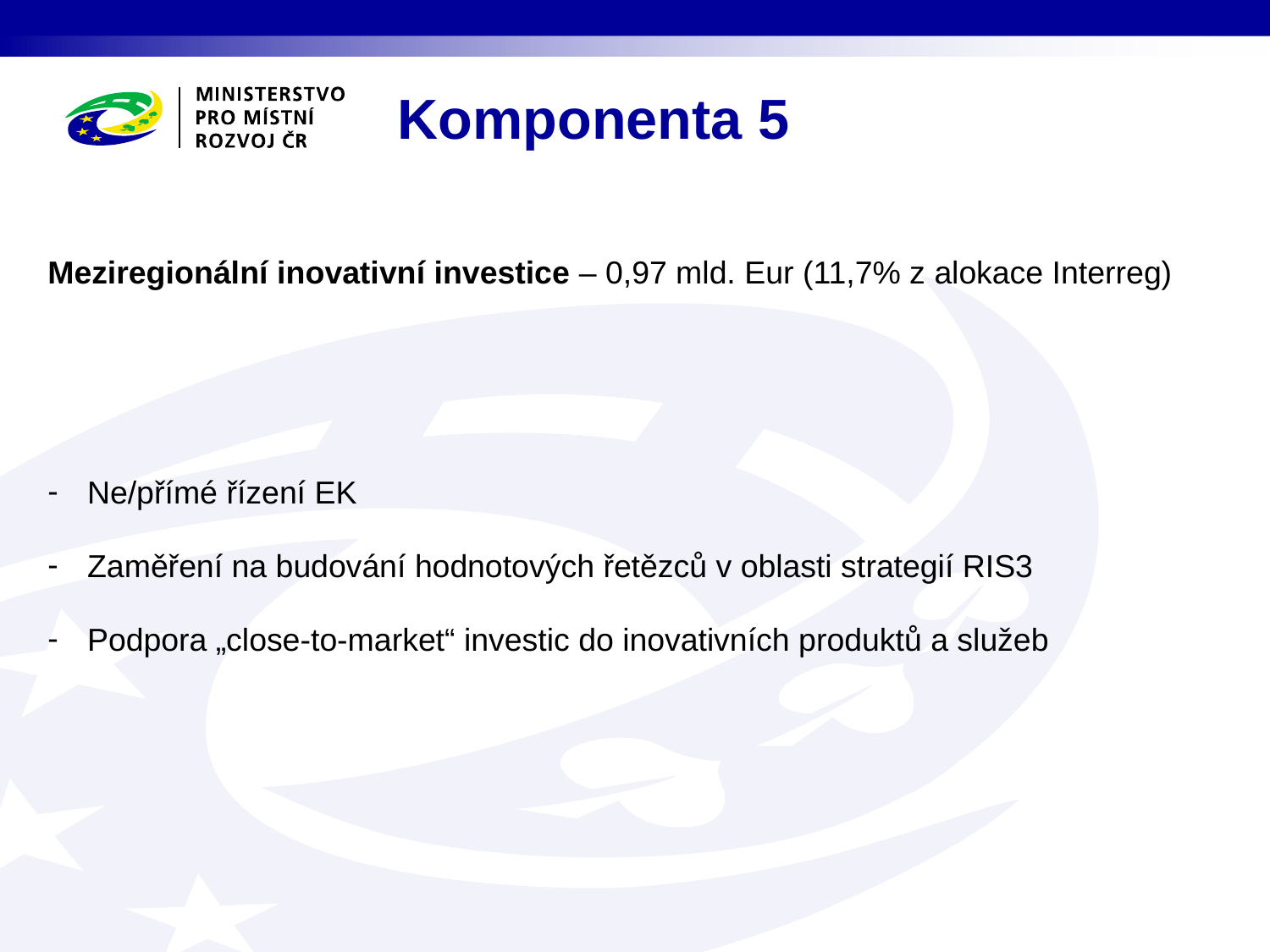

# Komponenta 5
Meziregionální inovativní investice – 0,97 mld. Eur (11,7% z alokace Interreg)

Ne/přímé řízení EK
Zaměření na budování hodnotových řetězců v oblasti strategií RIS3
Podpora „close-to-market“ investic do inovativních produktů a služeb